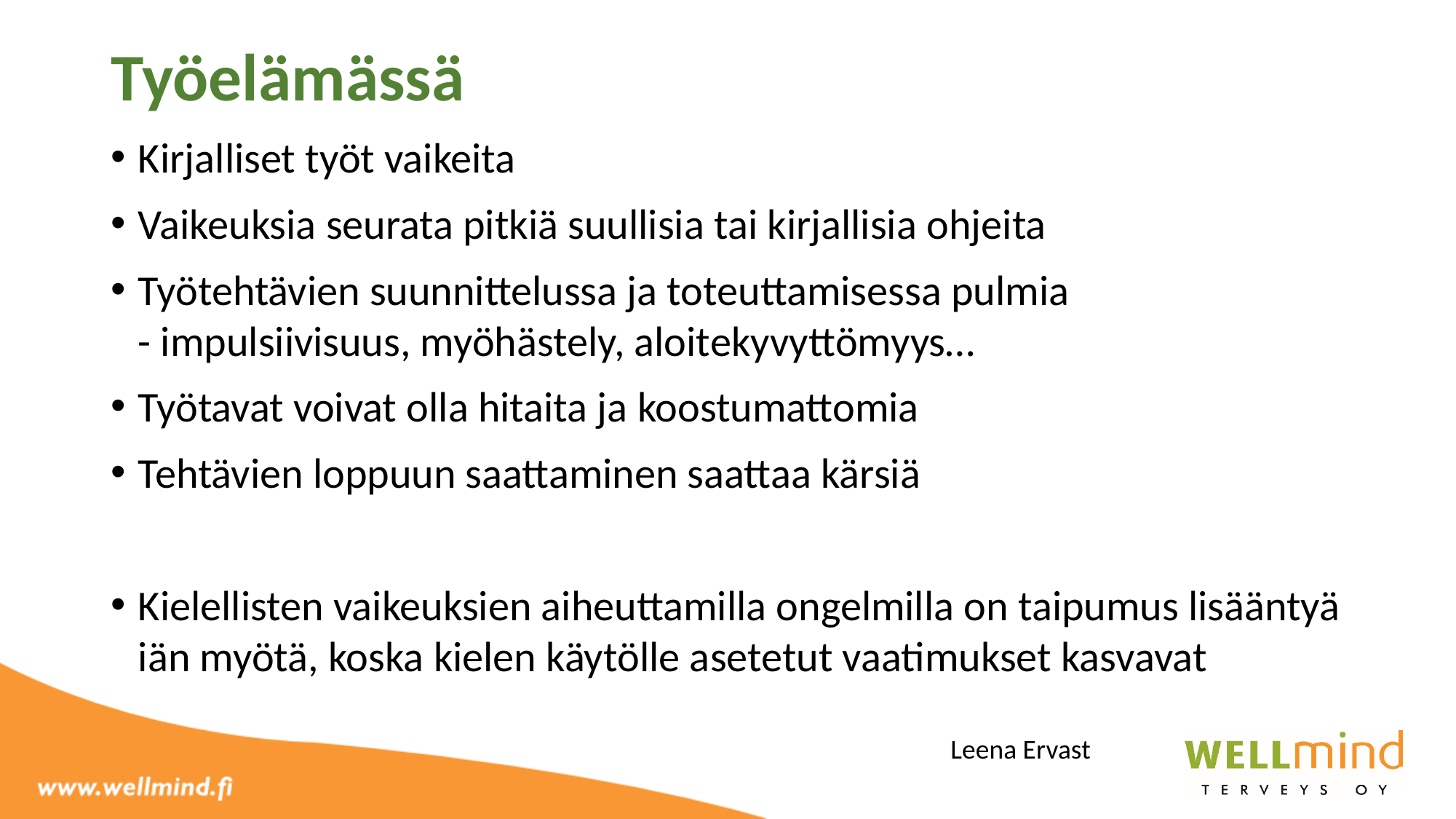

# Työelämässä
Kirjalliset työt vaikeita
Vaikeuksia seurata pitkiä suullisia tai kirjallisia ohjeita
Työtehtävien suunnittelussa ja toteuttamisessa pulmia
- impulsiivisuus, myöhästely, aloitekyvyttömyys…
Työtavat voivat olla hitaita ja koostumattomia
Tehtävien loppuun saattaminen saattaa kärsiä

Kielellisten vaikeuksien aiheuttamilla ongelmilla on taipumus lisääntyä iän myötä, koska kielen käytölle asetetut vaatimukset kasvavat
Leena Ervast